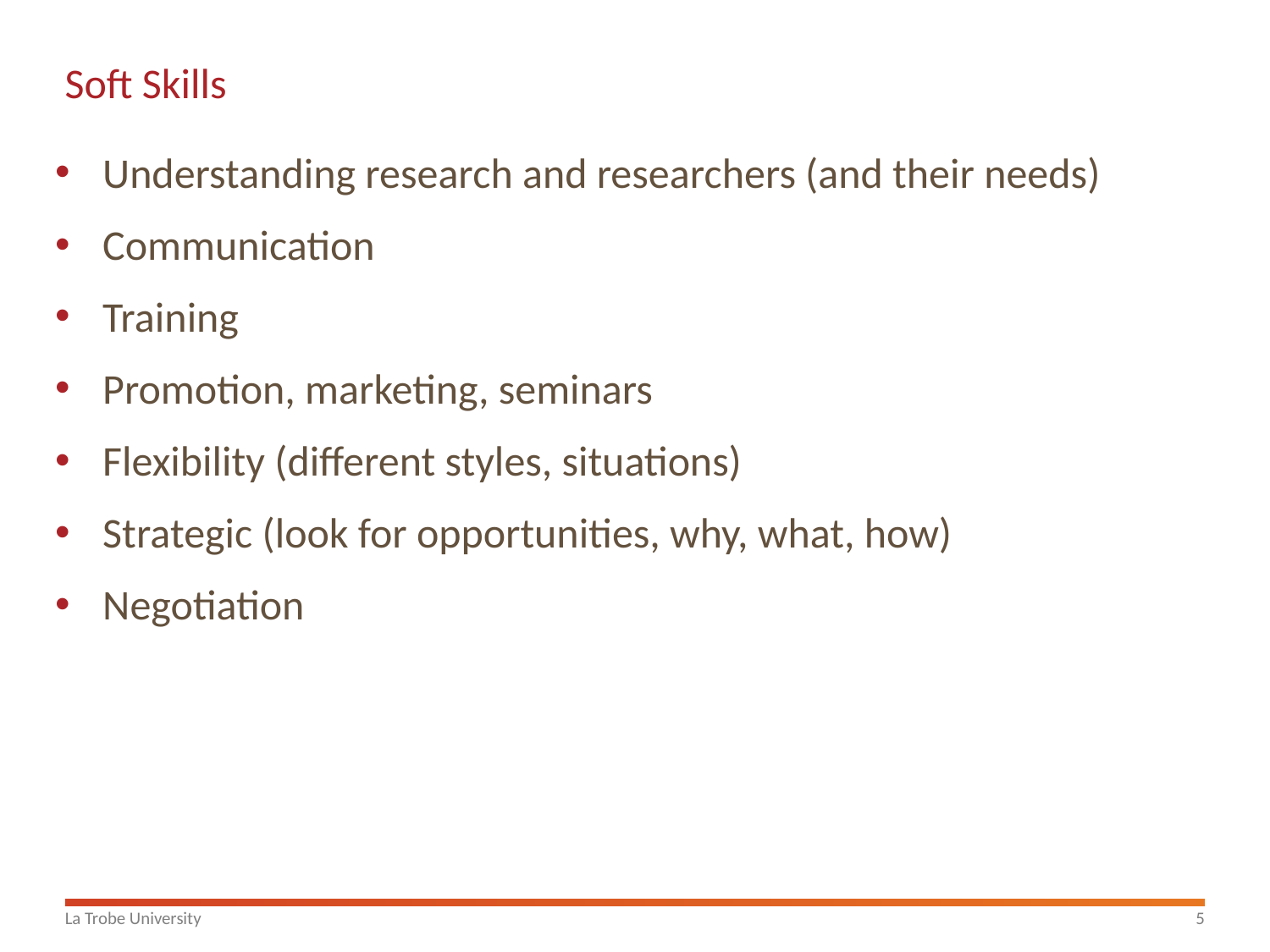

# Soft Skills
Understanding research and researchers (and their needs)
Communication
Training
Promotion, marketing, seminars
Flexibility (different styles, situations)
Strategic (look for opportunities, why, what, how)
Negotiation